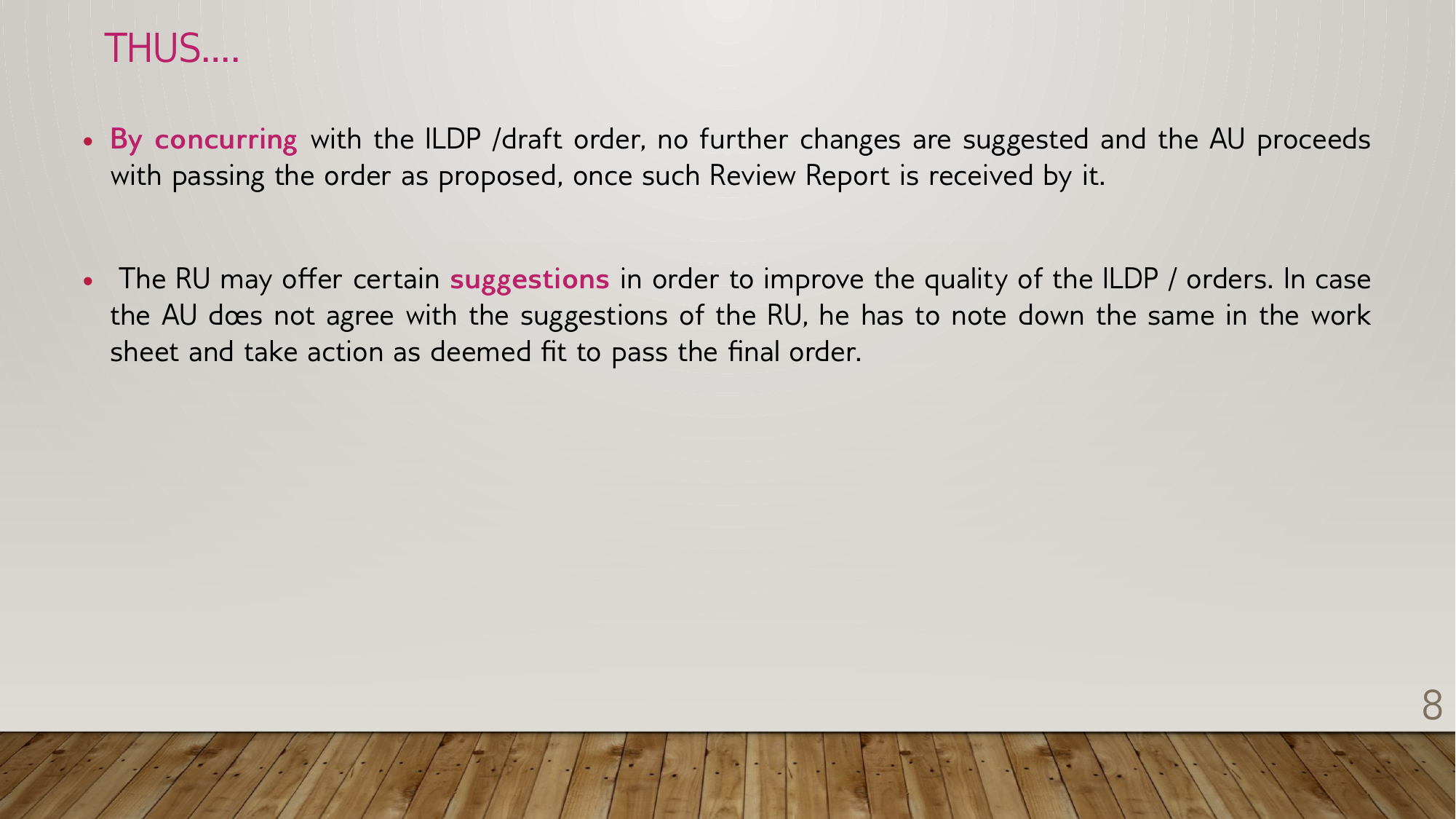

Thus….
By concurring with the ILDP /draft order, no further changes are suggested and the AU proceeds with passing the order as proposed, once such Review Report is received by it.

 The RU may offer certain suggestions in order to improve the quality of the ILDP / orders. In case the AU does not agree with the suggestions of the RU, he has to note down the same in the work sheet and take action as deemed fit to pass the final order.

8